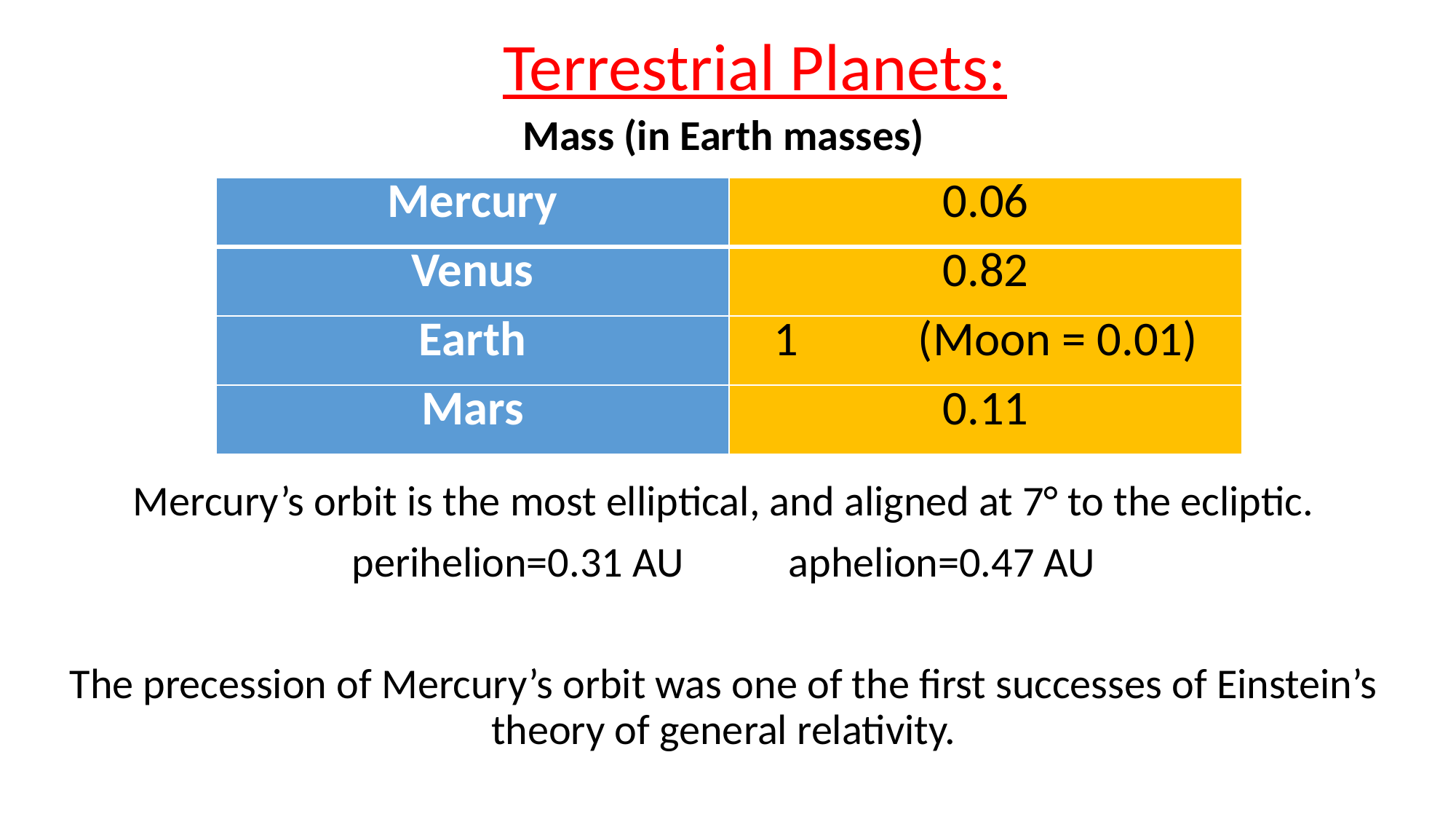

# Terrestrial Planets:
Mass (in Earth masses)

Mercury’s orbit is the most elliptical, and aligned at 7° to the ecliptic.
perihelion=0.31 AU	aphelion=0.47 AU

The precession of Mercury’s orbit was one of the first successes of Einstein’s theory of general relativity.

| Mercury | 0.06 |
| --- | --- |
| Venus | 0.82 |
| Earth | 1 (Moon = 0.01) |
| Mars | 0.11 |